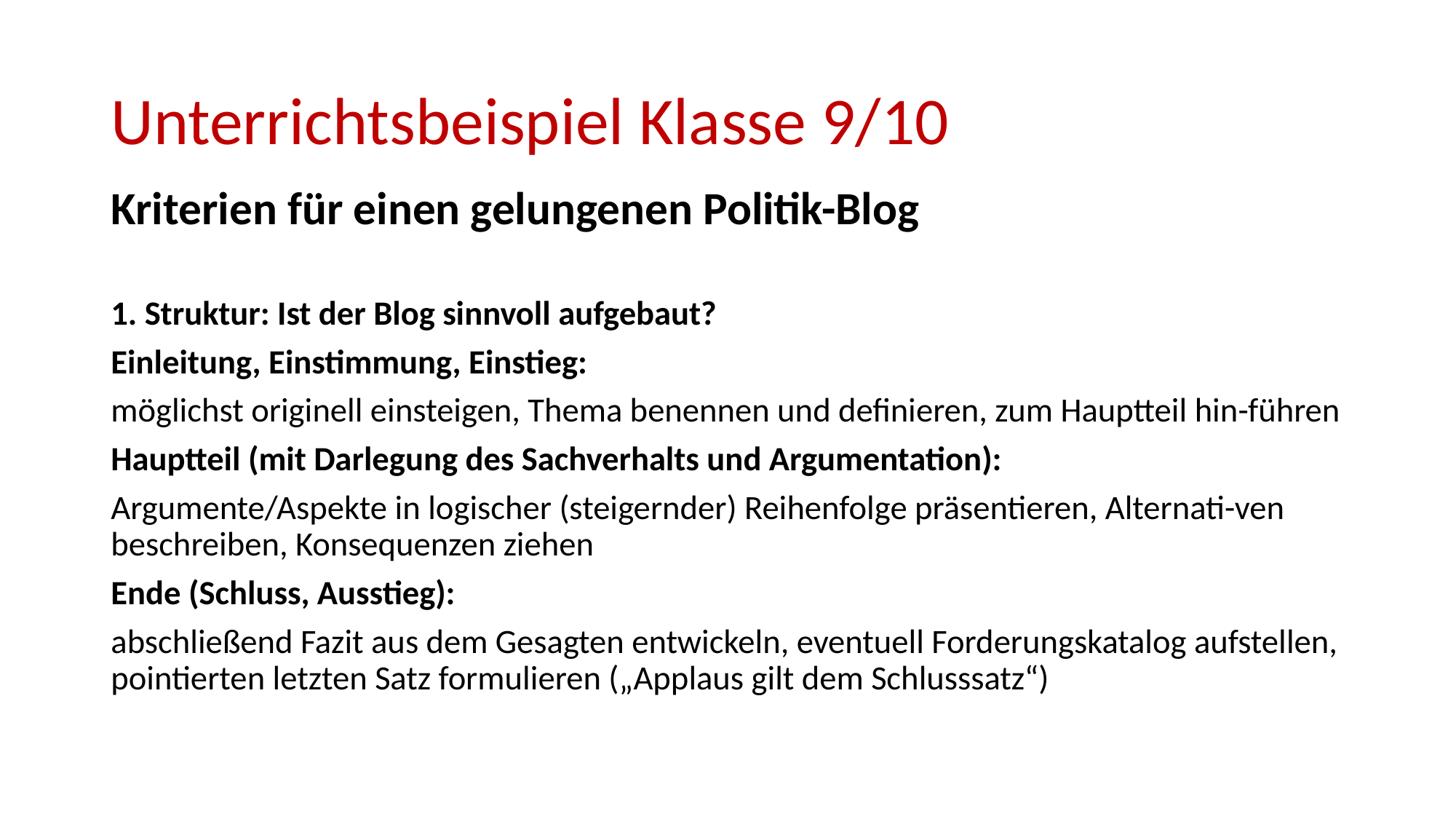

# Unterrichtsbeispiel Klasse 9/10
Kriterien für einen gelungenen Politik-Blog

1. Struktur: Ist der Blog sinnvoll aufgebaut?
Einleitung, Einstimmung, Einstieg:
möglichst originell einsteigen, Thema benennen und definieren, zum Hauptteil hin-führen
Hauptteil (mit Darlegung des Sachverhalts und Argumentation):
Argumente/Aspekte in logischer (steigernder) Reihenfolge präsentieren, Alternati-ven beschreiben, Konsequenzen ziehen
Ende (Schluss, Ausstieg):
abschließend Fazit aus dem Gesagten entwickeln, eventuell Forderungskatalog aufstellen, pointierten letzten Satz formulieren („Applaus gilt dem Schlusssatz“)